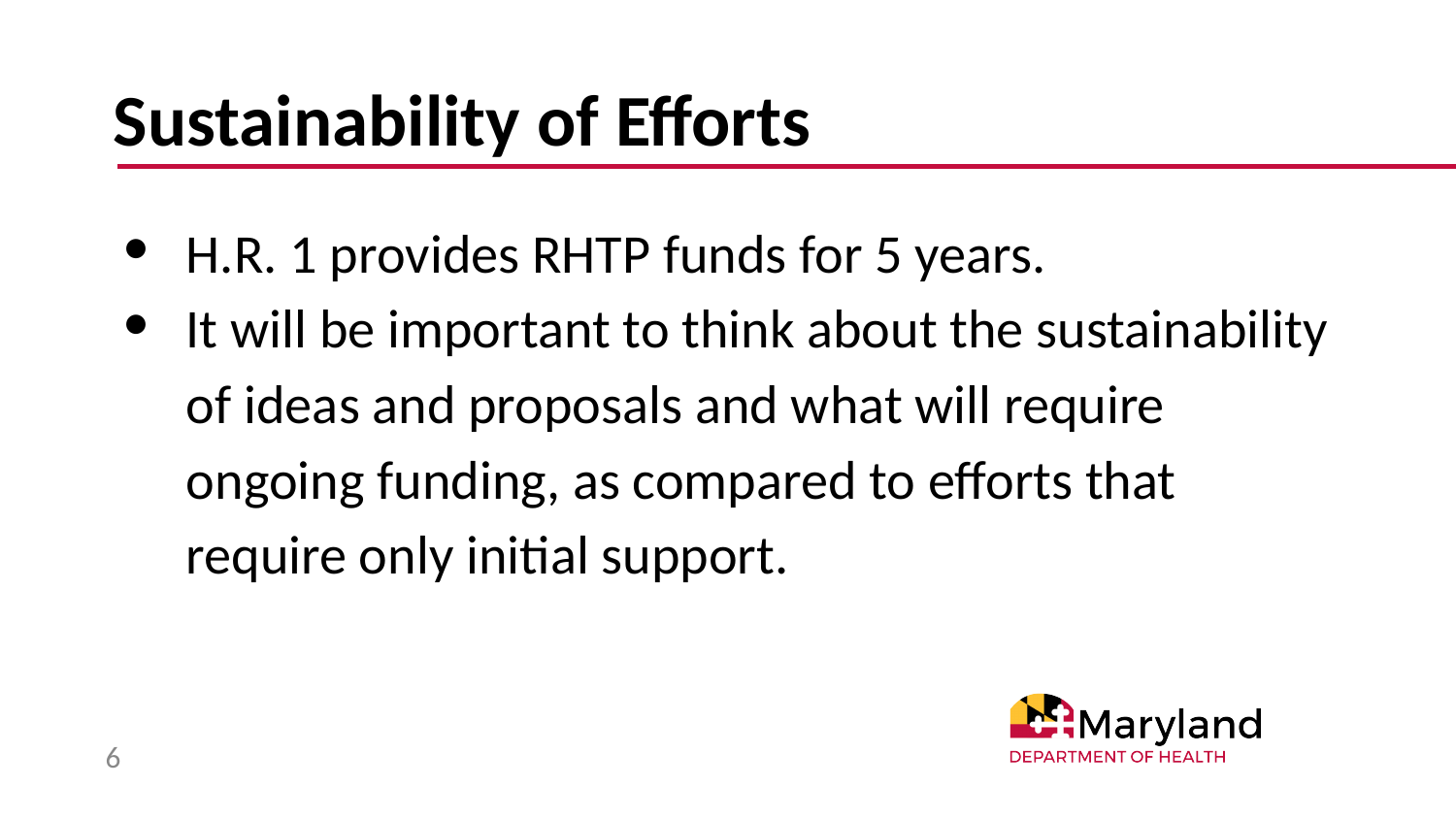

# Sustainability of Efforts
H.R. 1 provides RHTP funds for 5 years.
It will be important to think about the sustainability of ideas and proposals and what will require ongoing funding, as compared to efforts that require only initial support.
6